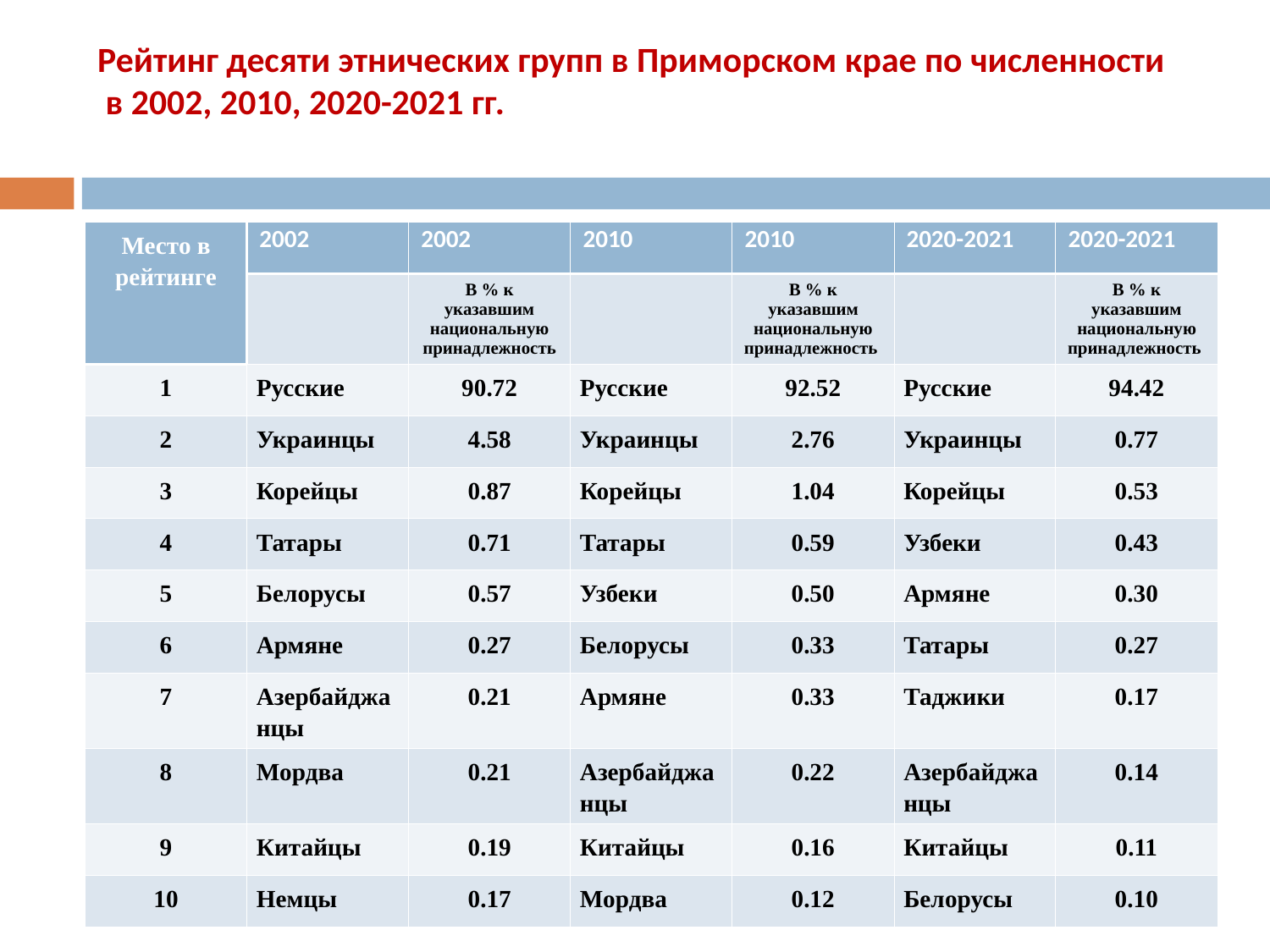

# Рейтинг десяти этнических групп в Приморском крае по численности в 2002, 2010, 2020-2021 гг.
| Место в рейтинге | 2002 | 2002 | 2010 | 2010 | 2020-2021 | 2020-2021 |
| --- | --- | --- | --- | --- | --- | --- |
|  |  | В % к указавшим национальную принадлежность |  | В % к указавшим национальную принадлежность |  | В % к указавшим национальную принадлежность |
| 1 | Русские | 90.72 | Русские | 92.52 | Русские | 94.42 |
| 2 | Украинцы | 4.58 | Украинцы | 2.76 | Украинцы | 0.77 |
| 3 | Корейцы | 0.87 | Корейцы | 1.04 | Корейцы | 0.53 |
| 4 | Татары | 0.71 | Татары | 0.59 | Узбеки | 0.43 |
| 5 | Белорусы | 0.57 | Узбеки | 0.50 | Армяне | 0.30 |
| 6 | Армяне | 0.27 | Белорусы | 0.33 | Татары | 0.27 |
| 7 | Азербайджанцы | 0.21 | Армяне | 0.33 | Таджики | 0.17 |
| 8 | Мордва | 0.21 | Азербайджанцы | 0.22 | Азербайджанцы | 0.14 |
| 9 | Китайцы | 0.19 | Китайцы | 0.16 | Китайцы | 0.11 |
| 10 | Немцы | 0.17 | Мордва | 0.12 | Белорусы | 0.10 |